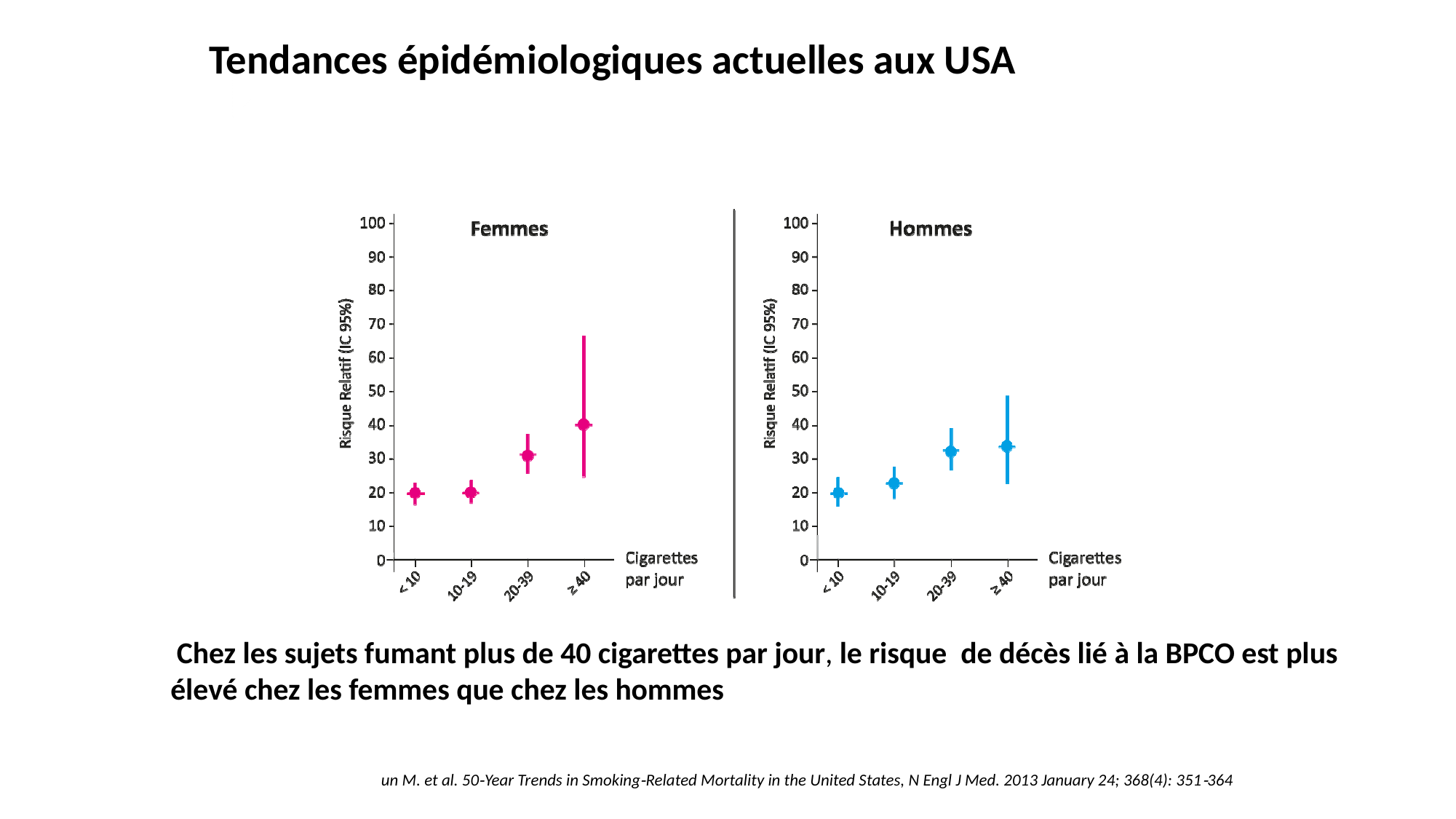

Tendances épidémiologiques actuelles aux USA

Chez les sujets fumant plus de 40 cigarettes par jour, le risque  de décès lié à la BPCO est plus élevé chez les femmes que chez les hommes
un M. et al. 50‐Year Trends in Smoking‐Related Mortality in the United States, N Engl J Med. 2013 January 24; 368(4): 351‐364